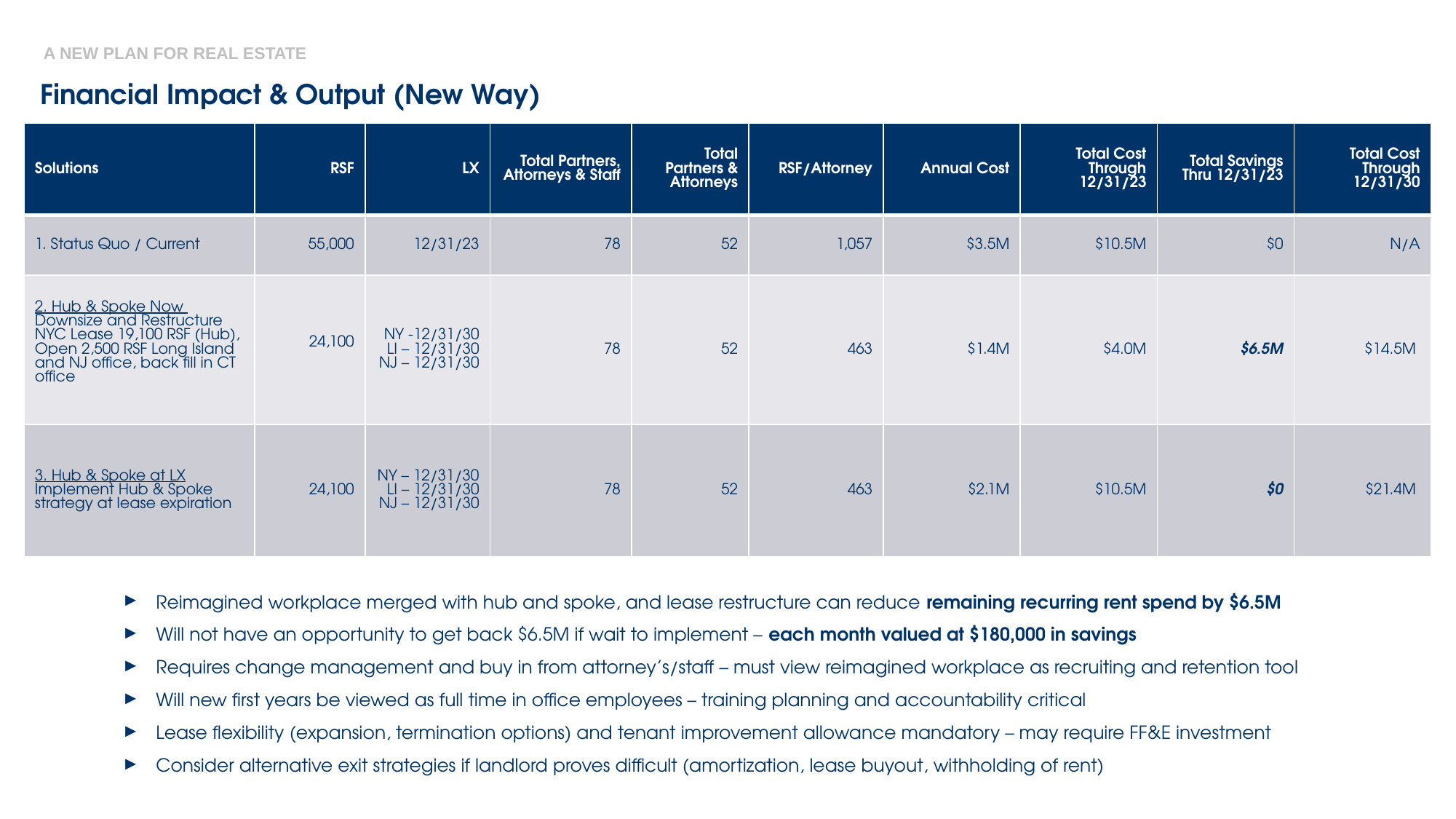

A NEW PLAN FOR REAL ESTATE
Financial Impact & Output (New Way)
| Solutions | RSF | LX | Total Partners, Attorneys & Staff | Total Partners & Attorneys | RSF/Attorney | Annual Cost | Total Cost Through 12/31/23 | Total Savings Thru 12/31/23 | Total Cost Through 12/31/30 |
| --- | --- | --- | --- | --- | --- | --- | --- | --- | --- |
| 1. Status Quo / Current | 55,000 | 12/31/23 | 78 | 52 | 1,057 | $3.5M | $10.5M | $0 | N/A |
| 2. Hub & Spoke Now Downsize and Restructure NYC Lease 19,100 RSF (Hub), Open 2,500 RSF Long Island and NJ office, back fill in CT office | 24,100 | NY -12/31/30 LI – 12/31/30 NJ – 12/31/30 | 78 | 52 | 463 | $1.4M | $4.0M | $6.5M | $14.5M |
| 3. Hub & Spoke at LX Implement Hub & Spoke strategy at lease expiration | 24,100 | NY – 12/31/30 LI – 12/31/30 NJ – 12/31/30 | 78 | 52 | 463 | $2.1M | $10.5M | $0 | $21.4M |
Reimagined workplace merged with hub and spoke, and lease restructure can reduce remaining recurring rent spend by $6.5M
Will not have an opportunity to get back $6.5M if wait to implement – each month valued at $180,000 in savings
Requires change management and buy in from attorney’s/staff – must view reimagined workplace as recruiting and retention tool
Will new first years be viewed as full time in office employees – training planning and accountability critical
Lease flexibility (expansion, termination options) and tenant improvement allowance mandatory – may require FF&E investment
Consider alternative exit strategies if landlord proves difficult (amortization, lease buyout, withholding of rent)
*Analysis for all solutions starts 1/1/20